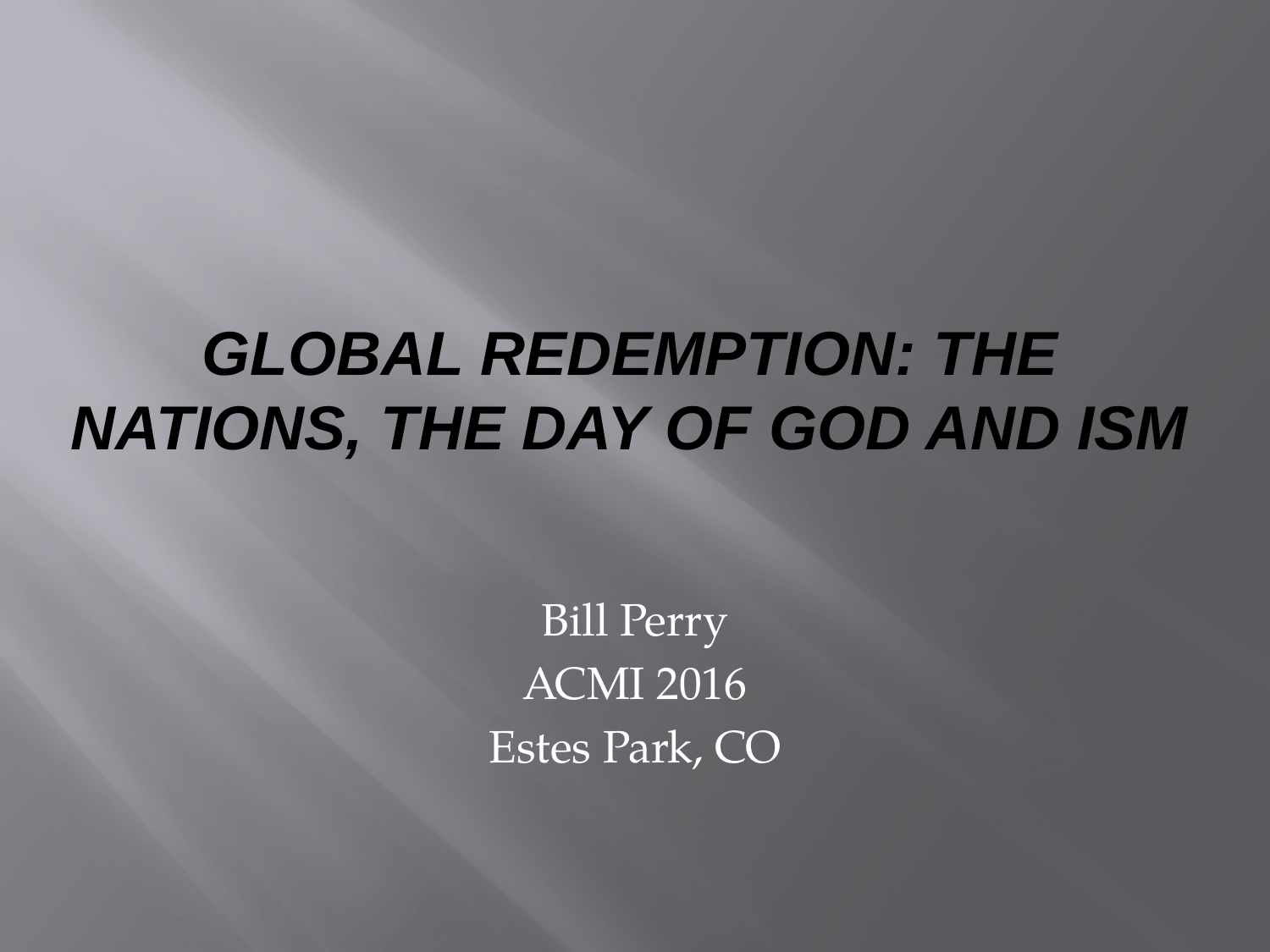

# global Redemption: The nations, the Day of God and ISM
Bill Perry
ACMI 2016
Estes Park, CO